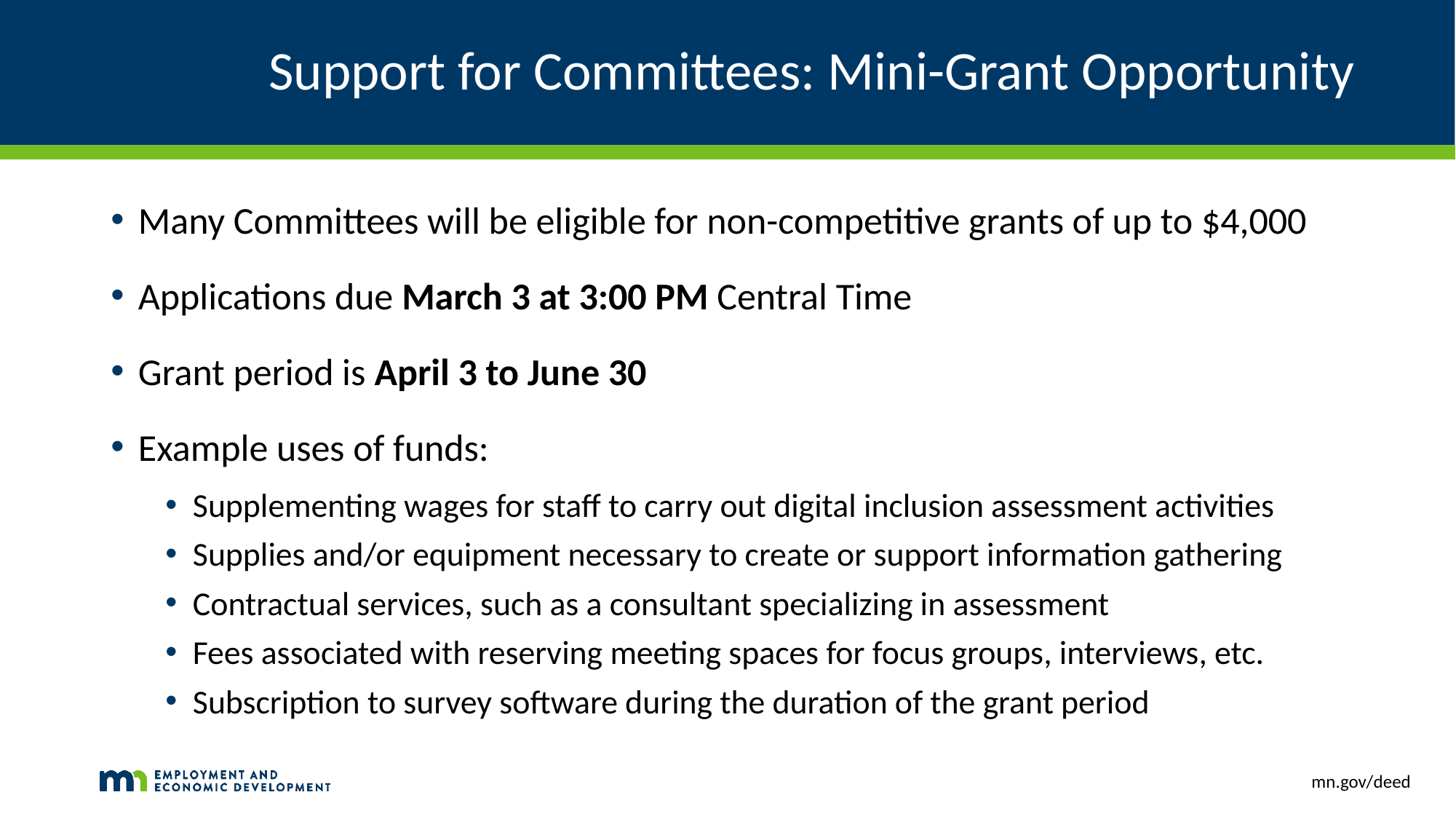

# Support for Committees: Mini-Grant Opportunity
Many Committees will be eligible for non-competitive grants of up to $4,000
Applications due March 3 at 3:00 PM Central Time
Grant period is April 3 to June 30
Example uses of funds:
Supplementing wages for staff to carry out digital inclusion assessment activities
Supplies and/or equipment necessary to create or support information gathering
Contractual services, such as a consultant specializing in assessment
Fees associated with reserving meeting spaces for focus groups, interviews, etc.
Subscription to survey software during the duration of the grant period
mn.gov/deed